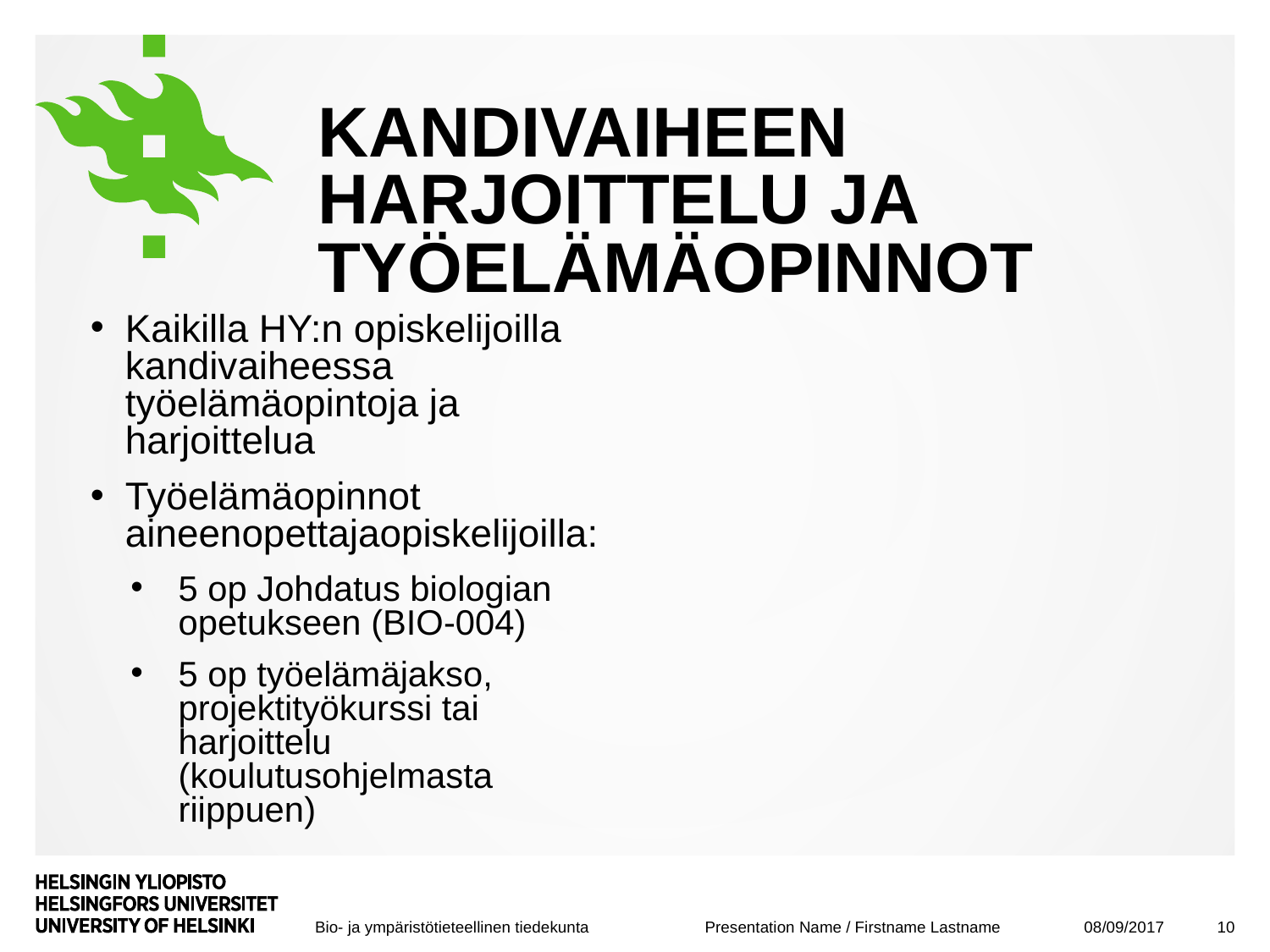

# kandivaiheen harjoittelu ja työelämäopinnot
Kaikilla HY:n opiskelijoilla kandivaiheessa työelämäopintoja ja harjoittelua
Työelämäopinnot aineenopettajaopiskelijoilla:
5 op Johdatus biologian opetukseen (BIO-004)
5 op työelämäjakso, projektityökurssi tai harjoittelu (koulutusohjelmasta riippuen)

08/09/2017
10
Presentation Name / Firstname Lastname